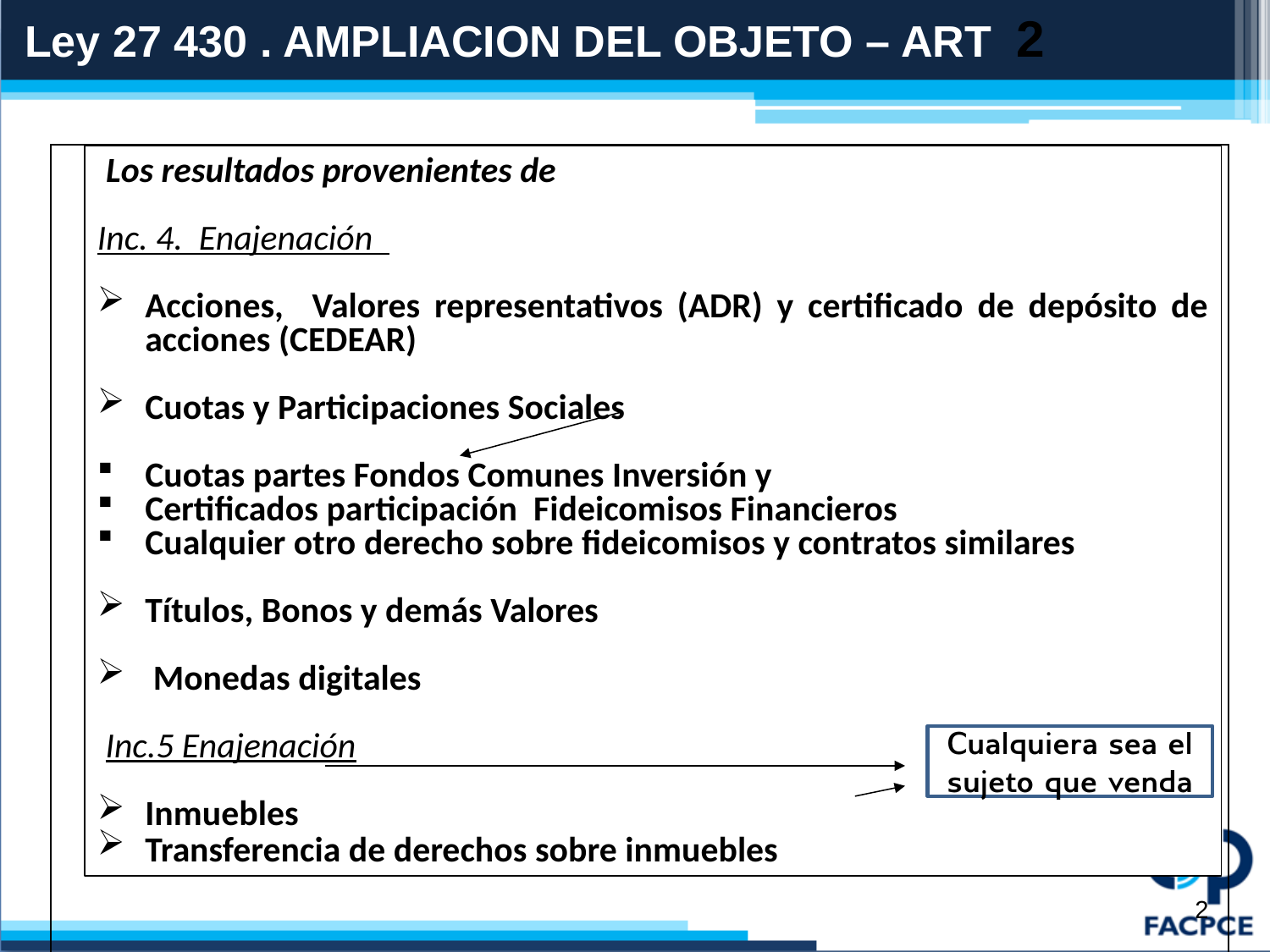

Ley 27 430 . AMPLIACION DEL OBJETO – ART  2

 Los resultados provenientes de

Inc. 4.  Enajenación

Acciones,  Valores representativos (ADR) y certificado de depósito de acciones (CEDEAR)

Cuotas y Participaciones Sociales

Cuotas partes Fondos Comunes Inversión y
Certificados participación  Fideicomisos Financieros
Cualquier otro derecho sobre fideicomisos y contratos similares

Títulos, Bonos y demás Valores

 Monedas digitales

 Inc.5 Enajenación

Inmuebles
Transferencia de derechos sobre inmuebles

Cualquiera sea el sujeto que venda
2